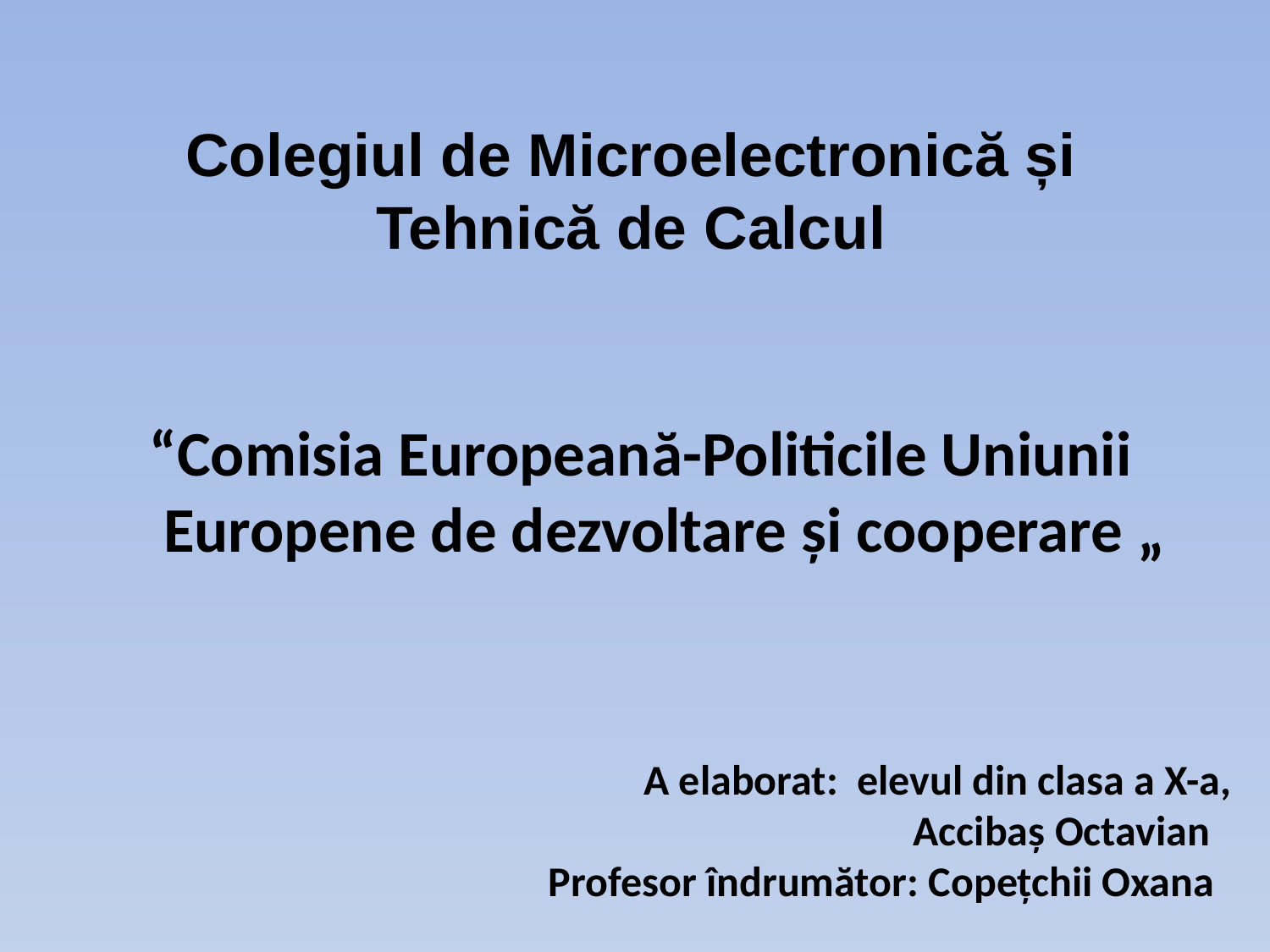

# Colegiul de Microelectronică și Tehnică de Calcul
“Comisia Europeană-Politicile Uniunii Europene de dezvoltare şi cooperare „

A elaborat:  elevul din clasa a X-a,
                         Accibaș Octavian
                        Profesor îndrumător: Copețchii Oxana